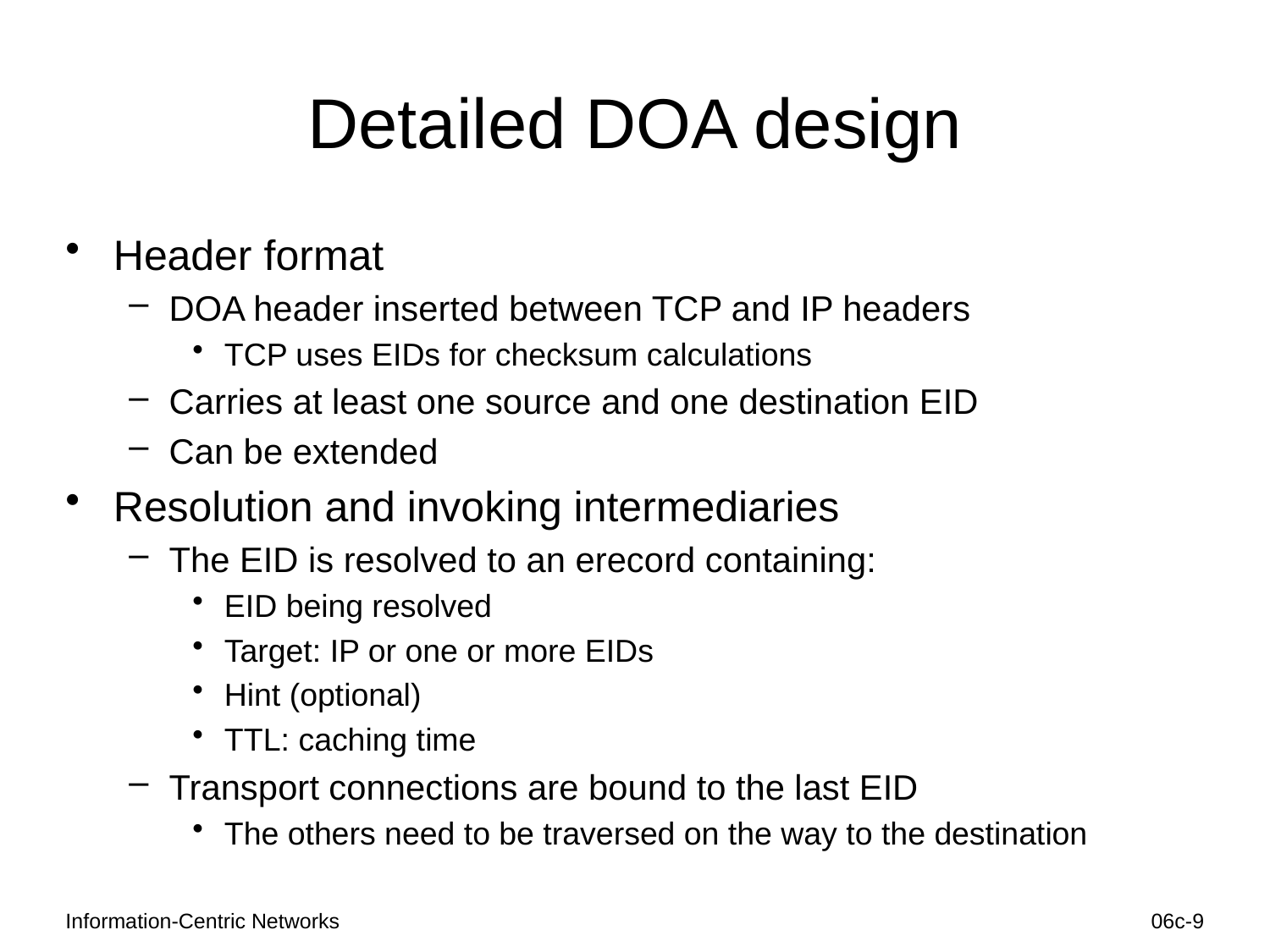

# Detailed DOA design
Header format
DOA header inserted between TCP and IP headers
TCP uses EIDs for checksum calculations
Carries at least one source and one destination EID
Can be extended
Resolution and invoking intermediaries
The EID is resolved to an erecord containing:
EID being resolved
Target: IP or one or more EIDs
Hint (optional)
TTL: caching time
Transport connections are bound to the last EID
The others need to be traversed on the way to the destination
Information-Centric Networks
06c-9